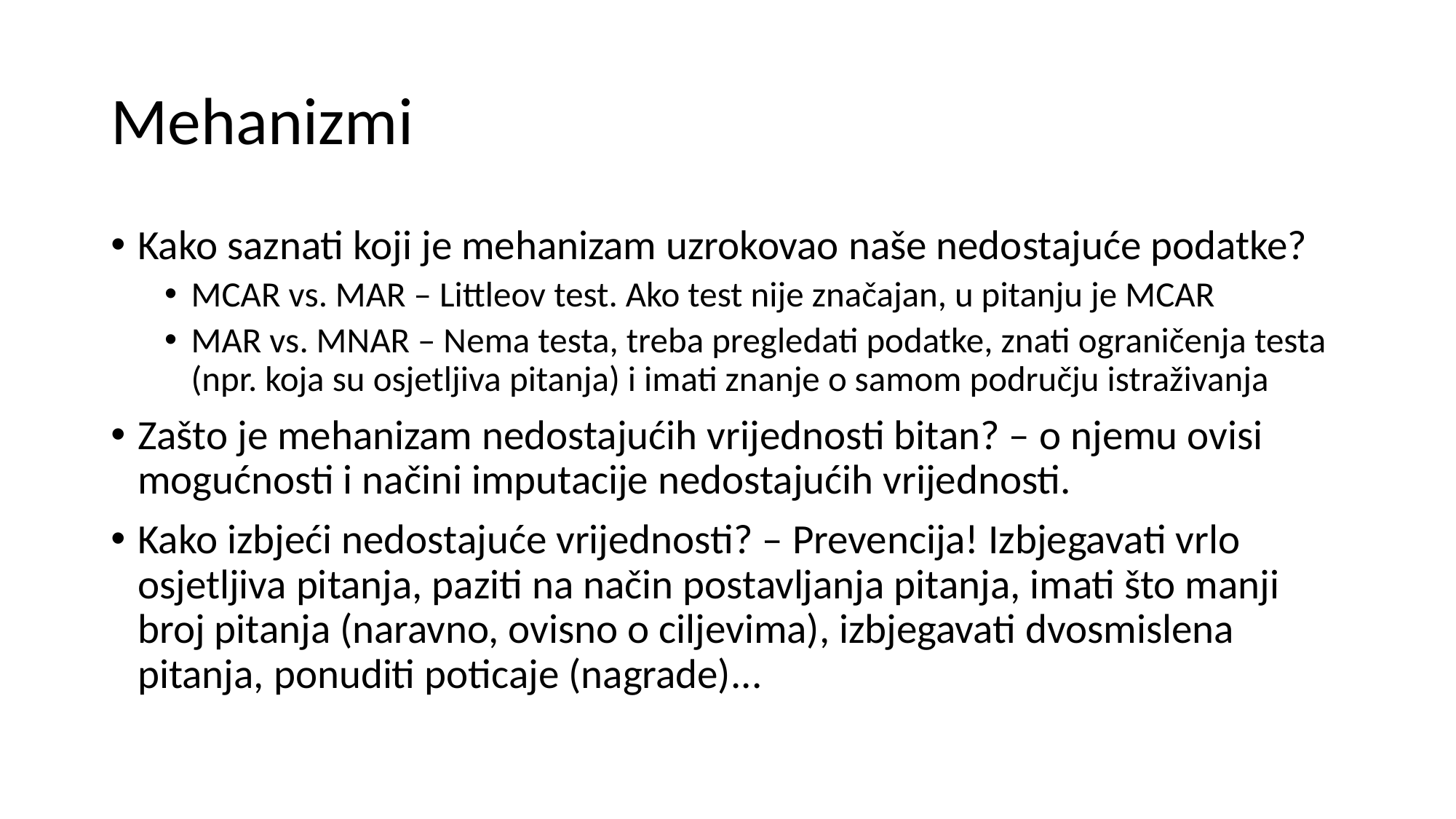

# Mehanizmi
Kako saznati koji je mehanizam uzrokovao naše nedostajuće podatke?
MCAR vs. MAR – Littleov test. Ako test nije značajan, u pitanju je MCAR
MAR vs. MNAR – Nema testa, treba pregledati podatke, znati ograničenja testa (npr. koja su osjetljiva pitanja) i imati znanje o samom području istraživanja
Zašto je mehanizam nedostajućih vrijednosti bitan? – o njemu ovisi mogućnosti i načini imputacije nedostajućih vrijednosti.
Kako izbjeći nedostajuće vrijednosti? – Prevencija! Izbjegavati vrlo osjetljiva pitanja, paziti na način postavljanja pitanja, imati što manji broj pitanja (naravno, ovisno o ciljevima), izbjegavati dvosmislena pitanja, ponuditi poticaje (nagrade)...